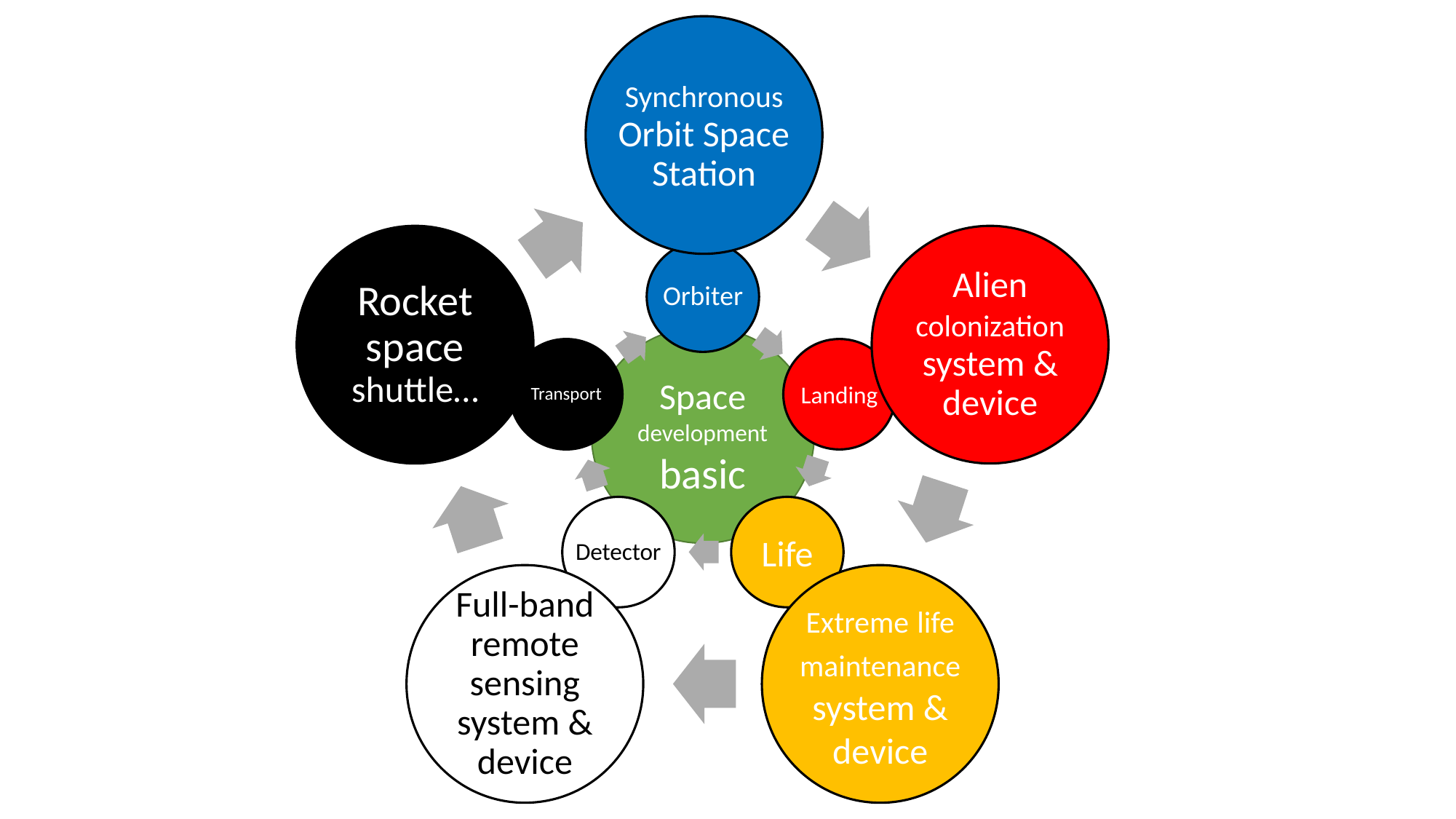

Synchronous Orbit Space Station

Rocket space shuttle…
Alien colonization system & device

Full-band remote sensing system & device
Extreme life maintenance system & device

Orbiter

Transport
Landing

Detector
Life

Space development basic